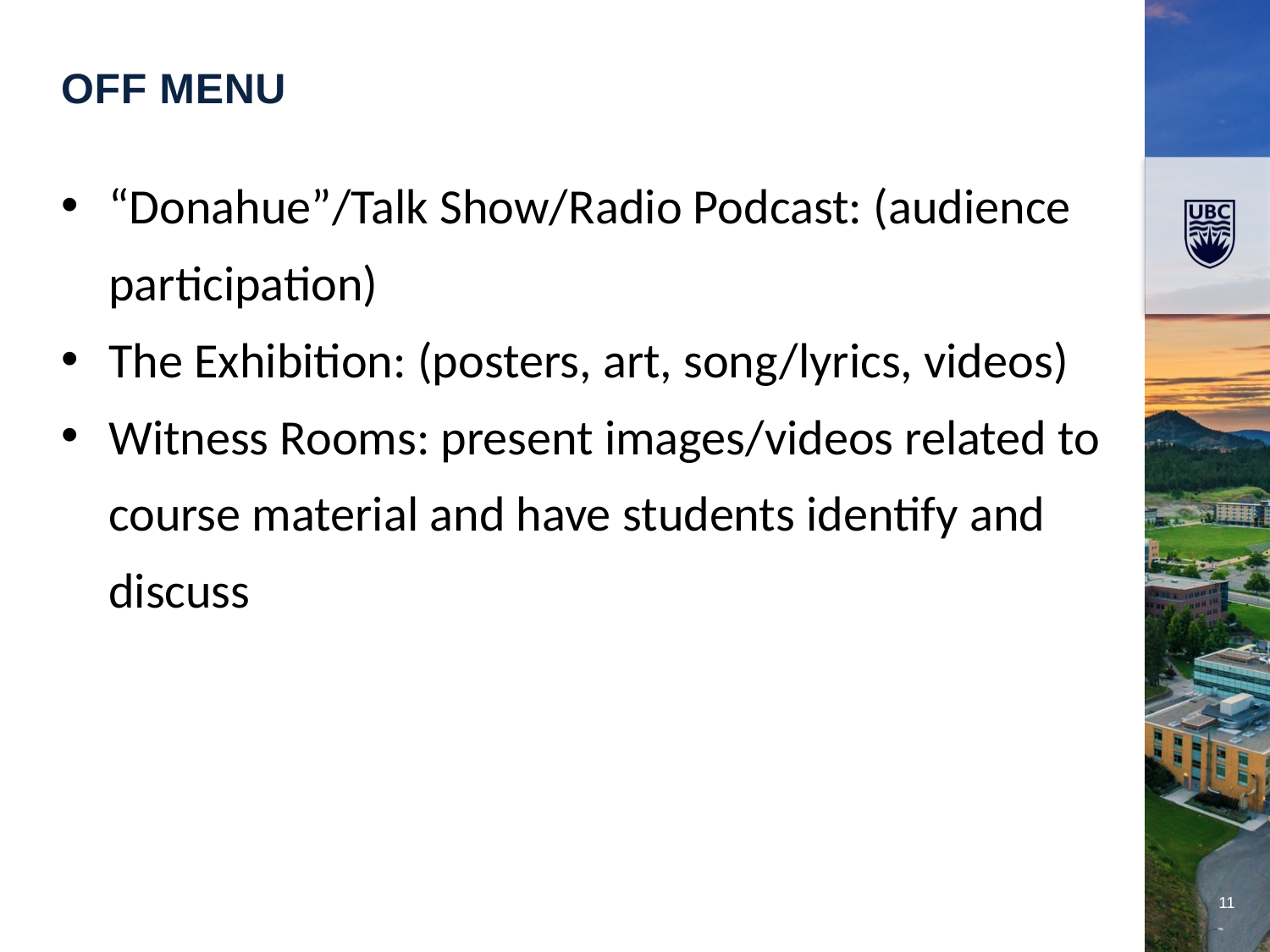

OFF Menu
“Donahue”/Talk Show/Radio Podcast: (audience participation)
The Exhibition: (posters, art, song/lyrics, videos)
Witness Rooms: present images/videos related to course material and have students identify and discuss